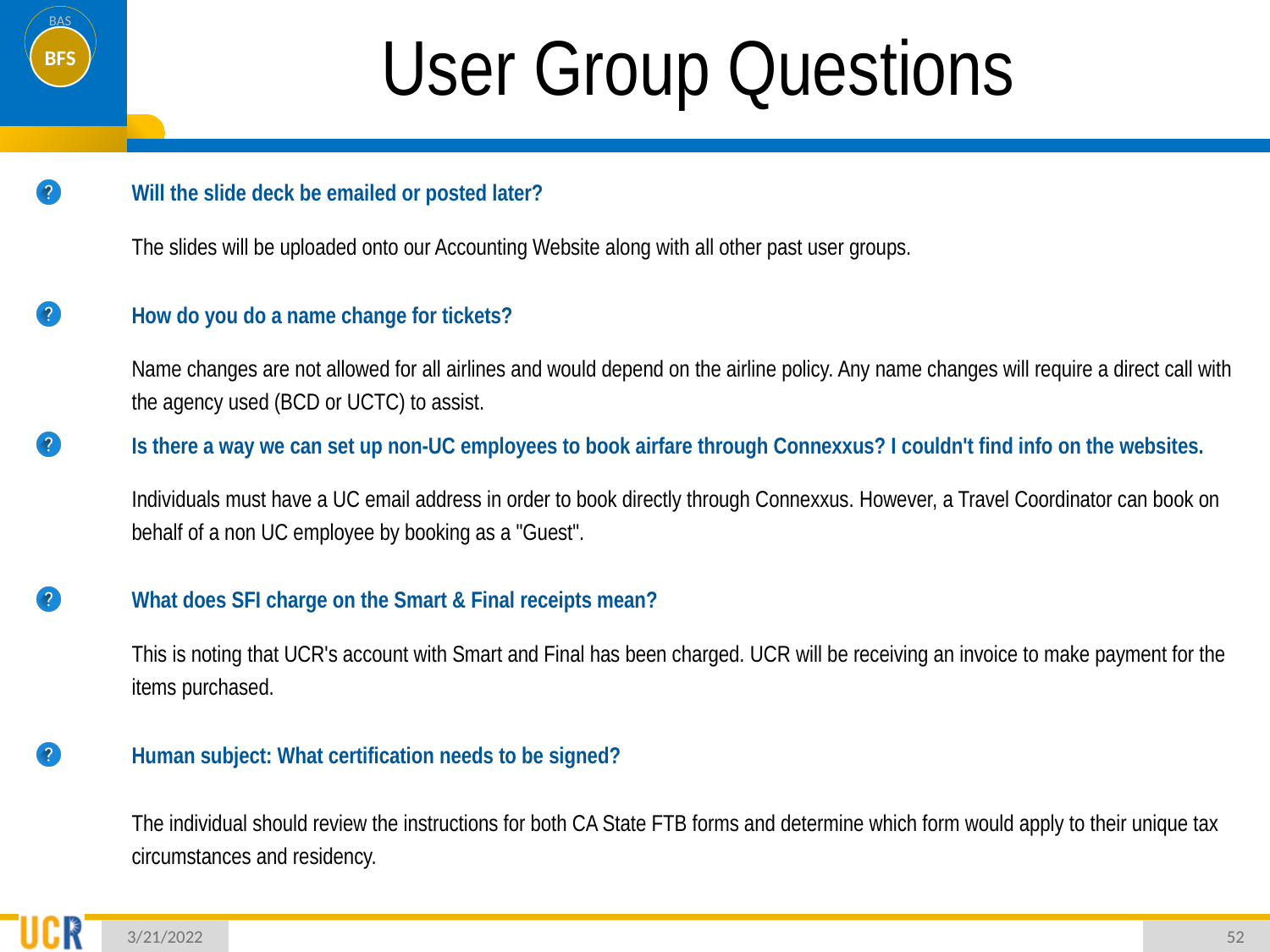

# User Group Questions
Will the slide deck be emailed or posted later?
The slides will be uploaded onto our Accounting Website along with all other past user groups.
How do you do a name change for tickets?
Name changes are not allowed for all airlines and would depend on the airline policy. Any name changes will require a direct call with the agency used (BCD or UCTC) to assist.
Is there a way we can set up non-UC employees to book airfare through Connexxus? I couldn't find info on the websites.
Individuals must have a UC email address in order to book directly through Connexxus. However, a Travel Coordinator can book on behalf of a non UC employee by booking as a "Guest".
What does SFI charge on the Smart & Final receipts mean?
This is noting that UCR's account with Smart and Final has been charged. UCR will be receiving an invoice to make payment for the items purchased.
Human subject: What certification needs to be signed?
The individual should review the instructions for both CA State FTB forms and determine which form would apply to their unique tax circumstances and residency.

3/21/2022
52